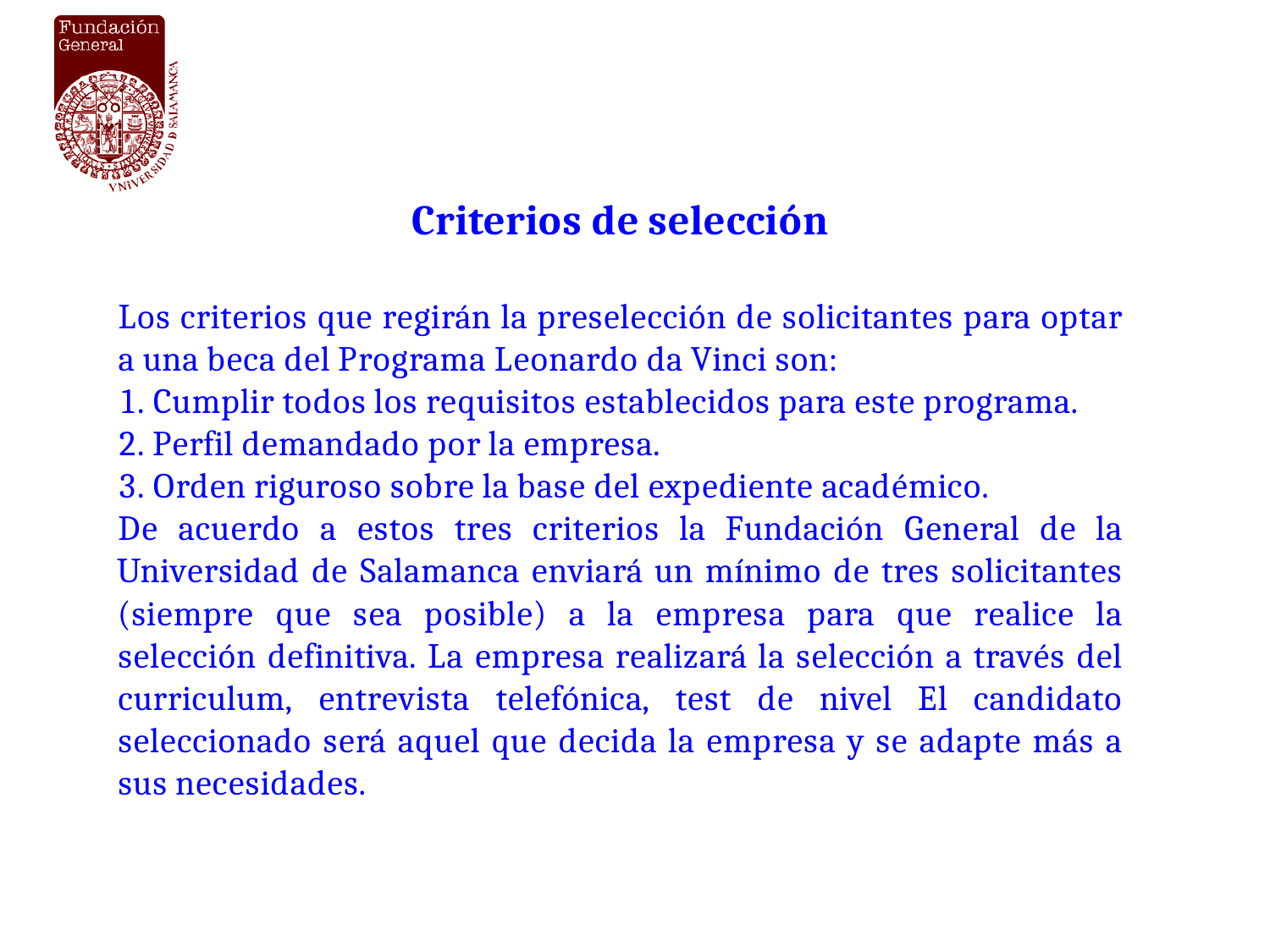

Criterios de selección

Los criterios que regirán la preselección de solicitantes para optar a una beca del Programa Leonardo da Vinci son:
1. Cumplir todos los requisitos establecidos para este programa.
2. Perfil demandado por la empresa.
3. Orden riguroso sobre la base del expediente académico.
De acuerdo a estos tres criterios la Fundación General de la Universidad de Salamanca enviará un mínimo de tres solicitantes (siempre que sea posible) a la empresa para que realice la selección definitiva. La empresa realizará la selección a través del curriculum, entrevista telefónica, test de nivel El candidato seleccionado será aquel que decida la empresa y se adapte más a sus necesidades.